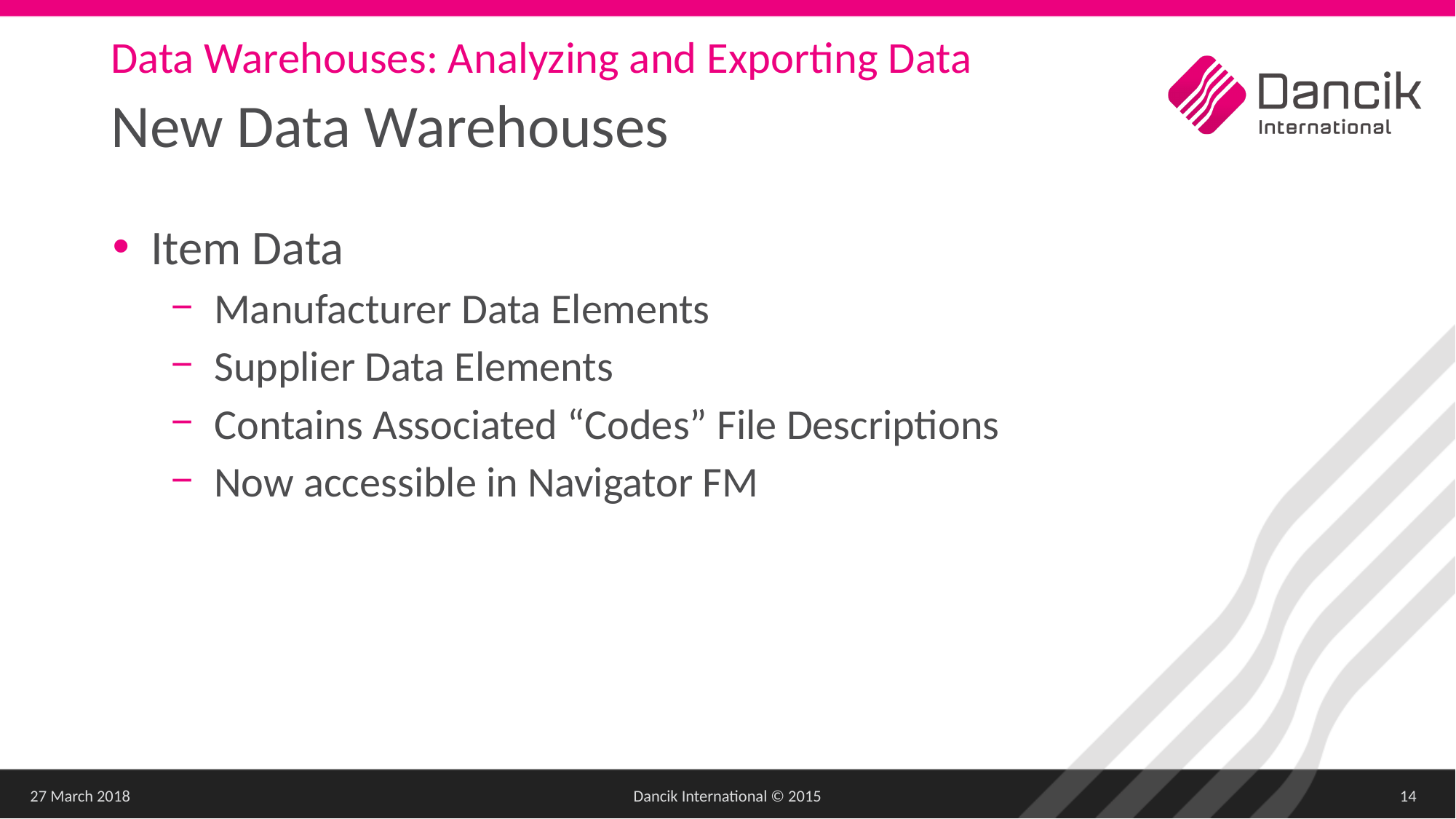

Data Warehouses: Analyzing and Exporting Data
# New Data Warehouses
Item Data
Manufacturer Data Elements
Supplier Data Elements
Contains Associated “Codes” File Descriptions
Now accessible in Navigator FM

27 March 2018
Dancik International © 2015
14